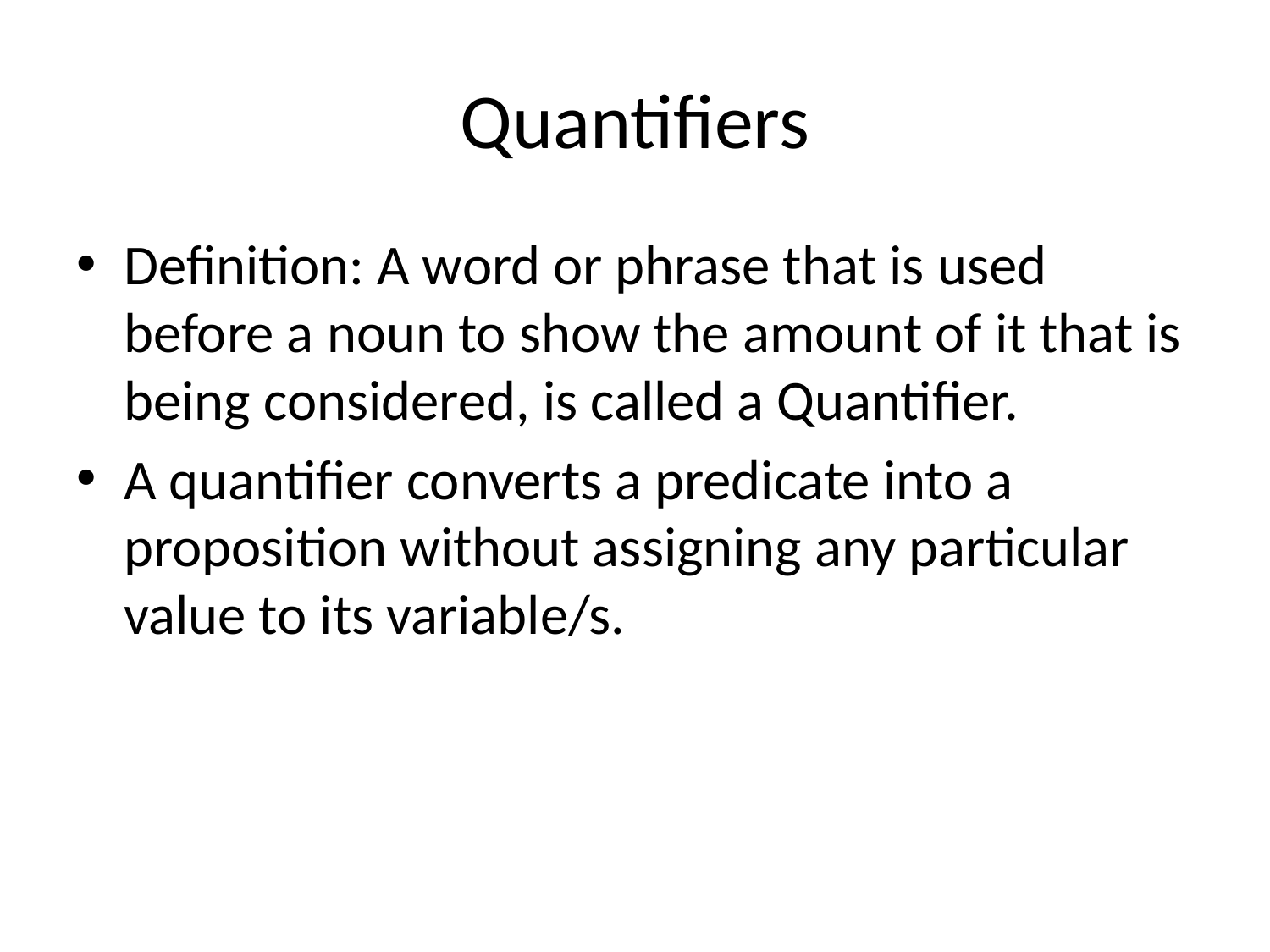

# Quantifiers
Definition: A word or phrase that is used before a noun to show the amount of it that is being considered, is called a Quantifier.
A quantifier converts a predicate into a proposition without assigning any particular value to its variable/s.